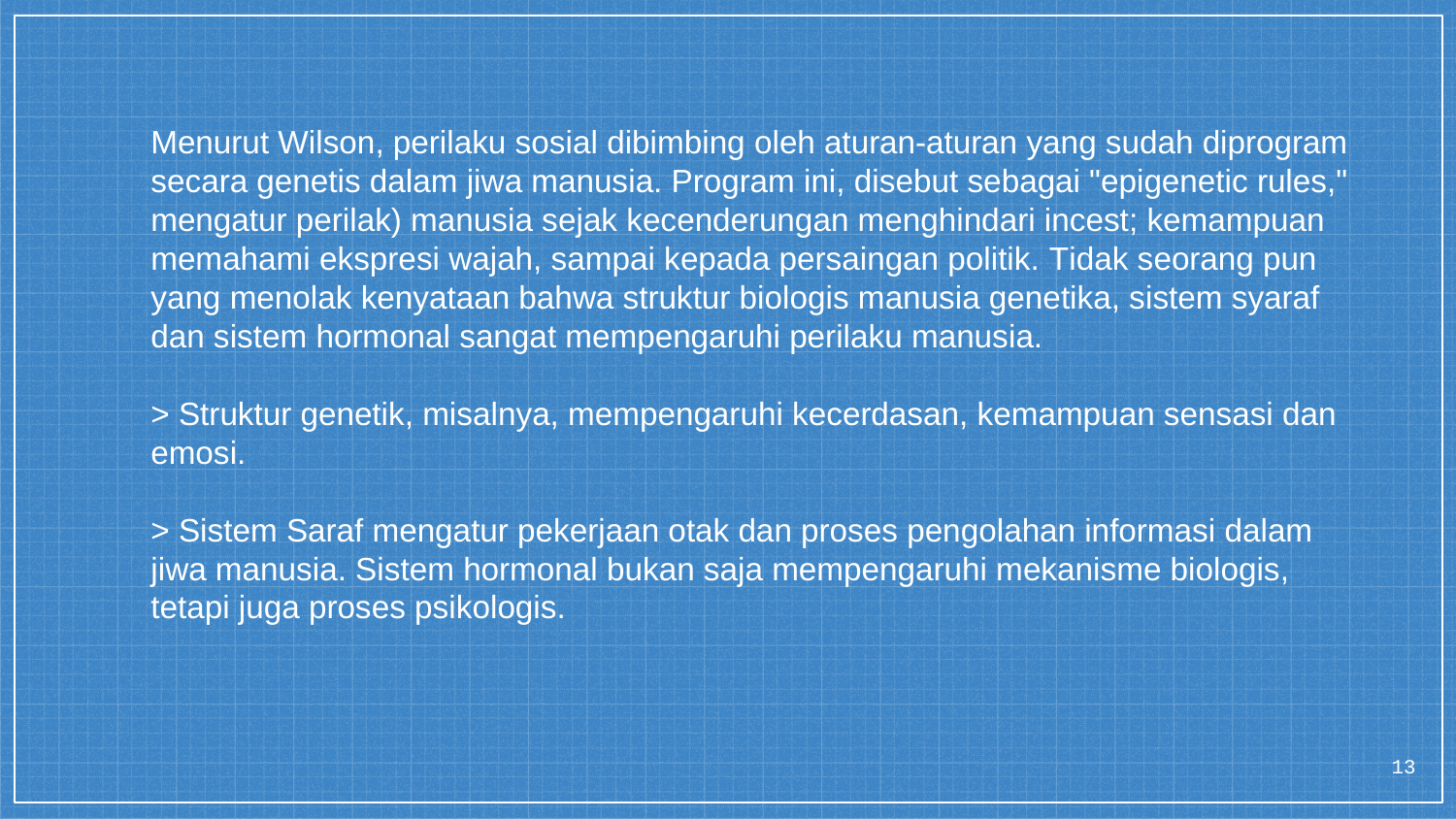

# Menurut Wilson, perilaku sosial dibimbing oleh aturan-aturan yang sudah diprogram secara genetis dalam jiwa manusia. Program ini, disebut sebagai "epigenetic rules," mengatur perilak) manusia sejak kecenderungan menghindari incest; kemampuan memahami ekspresi wajah, sampai kepada persaingan politik. Tidak seorang pun yang menolak kenyataan bahwa struktur biologis manusia genetika, sistem syaraf dan sistem hormonal sangat mempengaruhi perilaku manusia. > Struktur genetik, misalnya, mempengaruhi kecerdasan, kemampuan sensasi dan emosi. > Sistem Saraf mengatur pekerjaan otak dan proses pengolahan informasi dalam jiwa manusia. Sistem hormonal bukan saja mempengaruhi mekanisme biologis, tetapi juga proses psikologis.
13